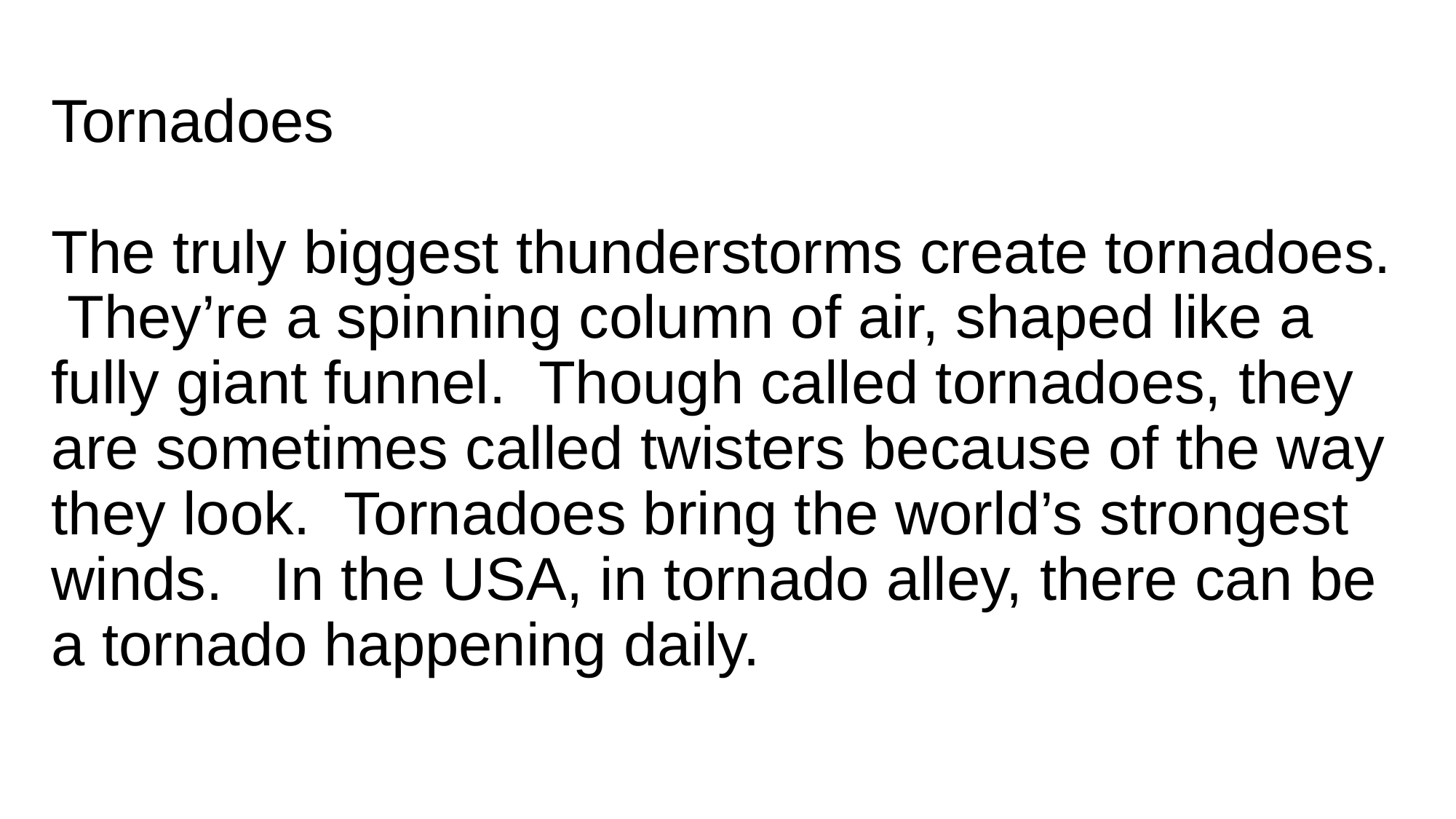

# Tornadoes The truly biggest thunderstorms create tornadoes.  They’re a spinning column of air, shaped like a fully giant funnel.  Though called tornadoes, they are sometimes called twisters because of the way they look.  Tornadoes bring the world’s strongest winds.   In the USA, in tornado alley, there can be a tornado happening daily.